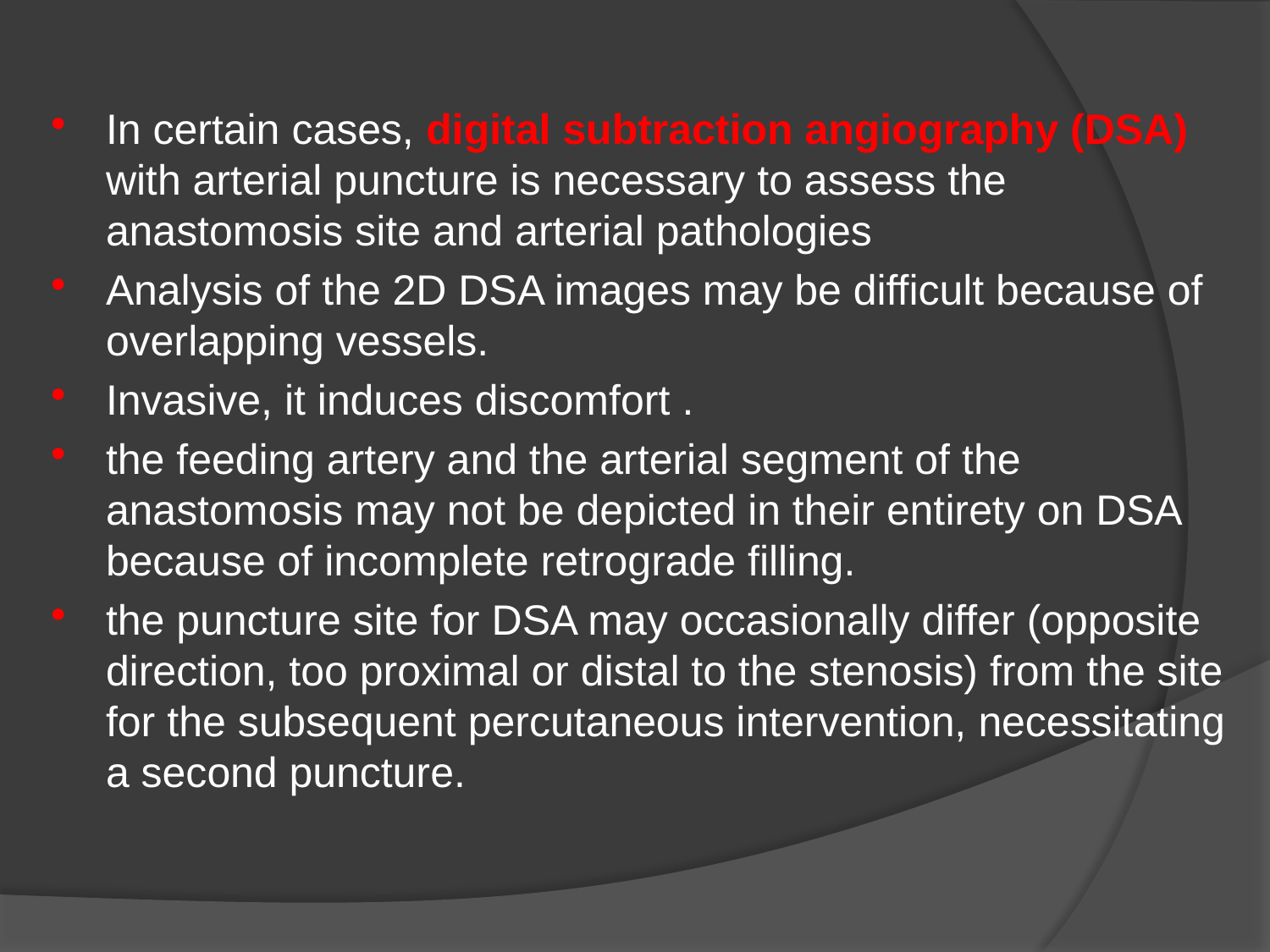

In certain cases, digital subtraction angiography (DSA) with arterial puncture is necessary to assess the anastomosis site and arterial pathologies
Analysis of the 2D DSA images may be difficult because of overlapping vessels.
Invasive, it induces discomfort .
the feeding artery and the arterial segment of the anastomosis may not be depicted in their entirety on DSA because of incomplete retrograde filling.
the puncture site for DSA may occasionally differ (opposite direction, too proximal or distal to the stenosis) from the site for the subsequent percutaneous intervention, necessitating a second puncture.